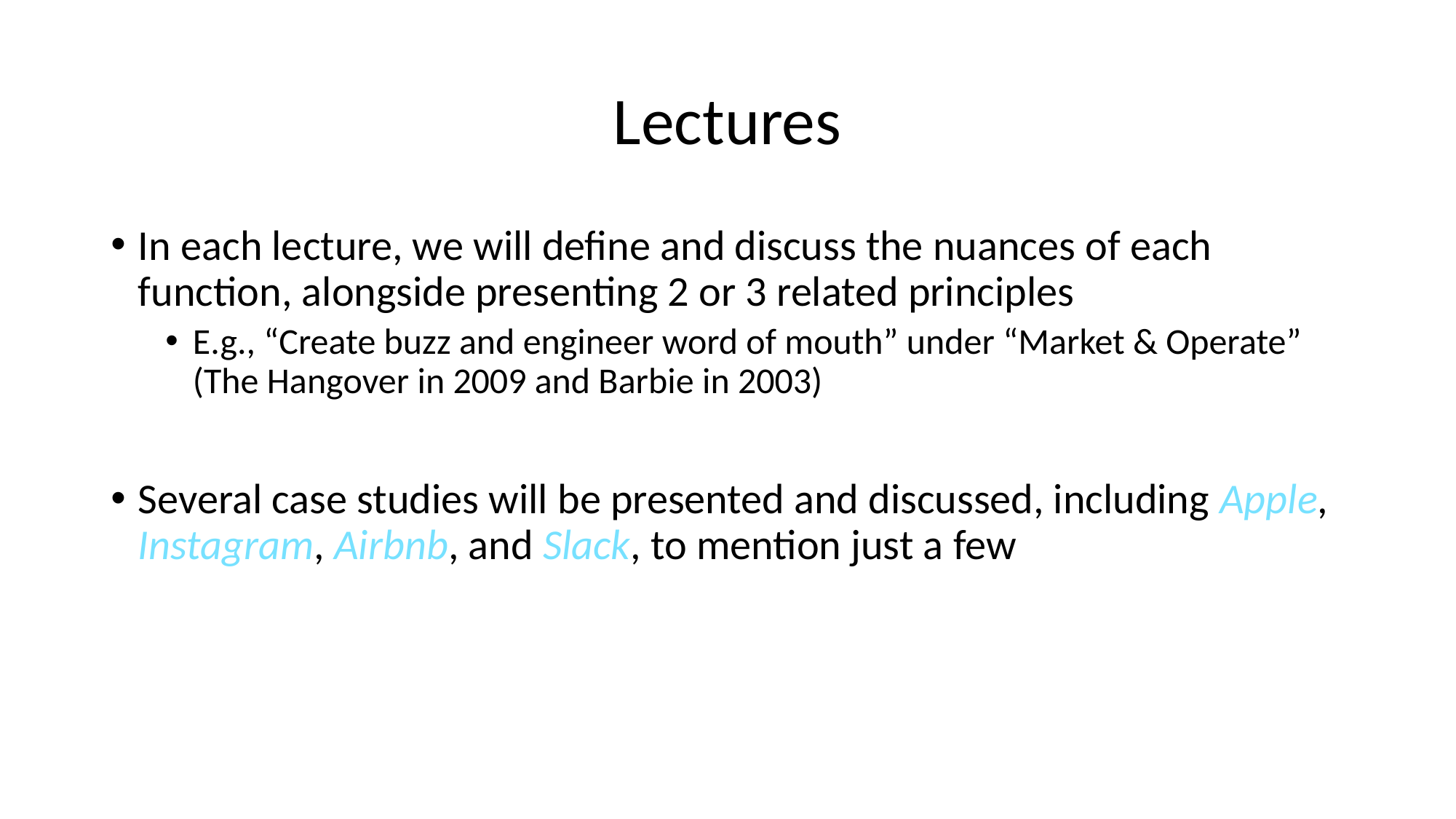

# Lectures
In each lecture, we will define and discuss the nuances of each function, alongside presenting 2 or 3 related principles
E.g., “Create buzz and engineer word of mouth” under “Market & Operate” (The Hangover in 2009 and Barbie in 2003)

Several case studies will be presented and discussed, including Apple, Instagram, Airbnb, and Slack, to mention just a few